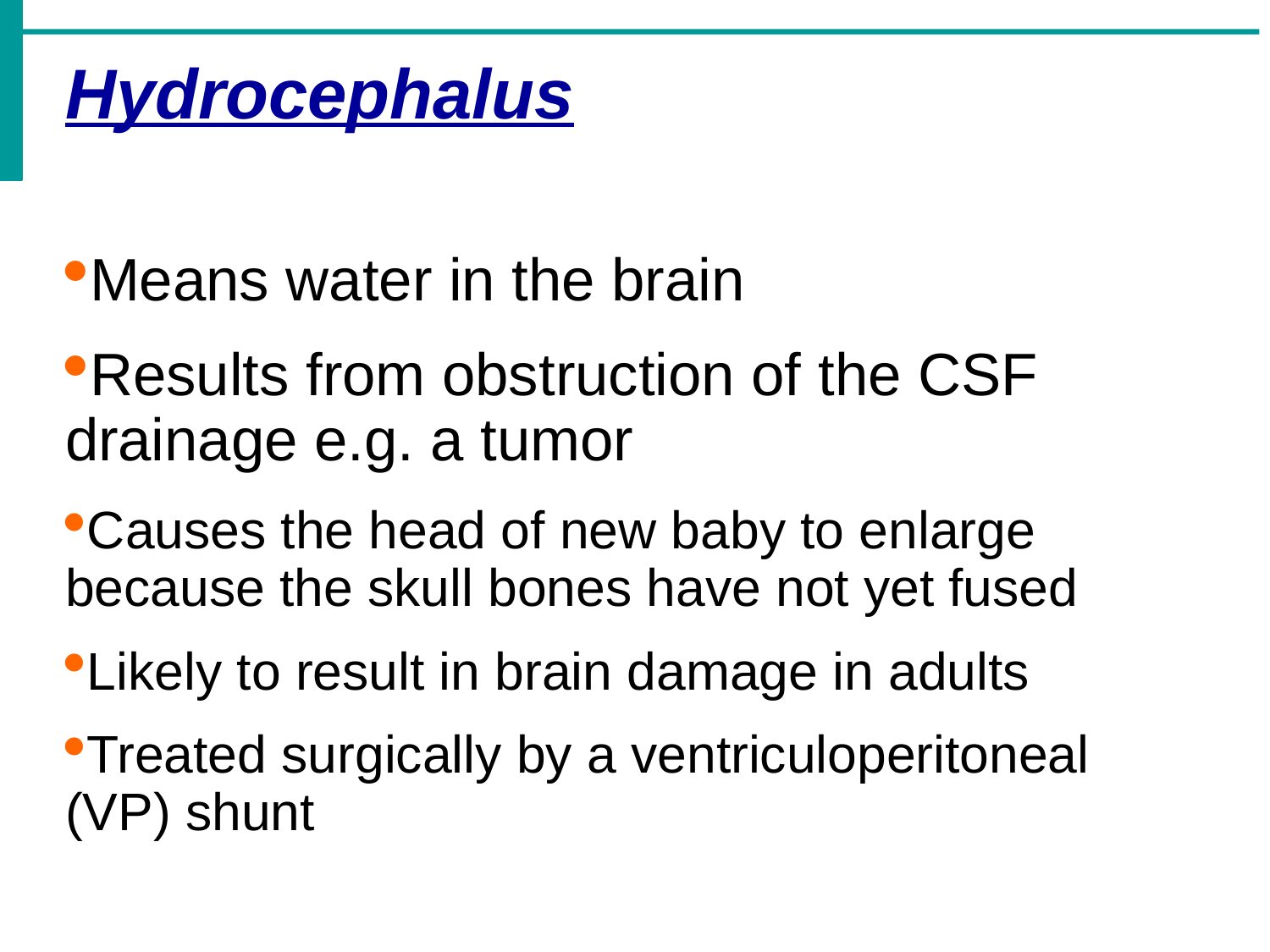

Hydrocephalus
Means water in the brain
Results from obstruction of the CSF drainage e.g. a tumor
Causes the head of new baby to enlarge because the skull bones have not yet fused
Likely to result in brain damage in adults
Treated surgically by a ventriculoperitoneal (VP) shunt